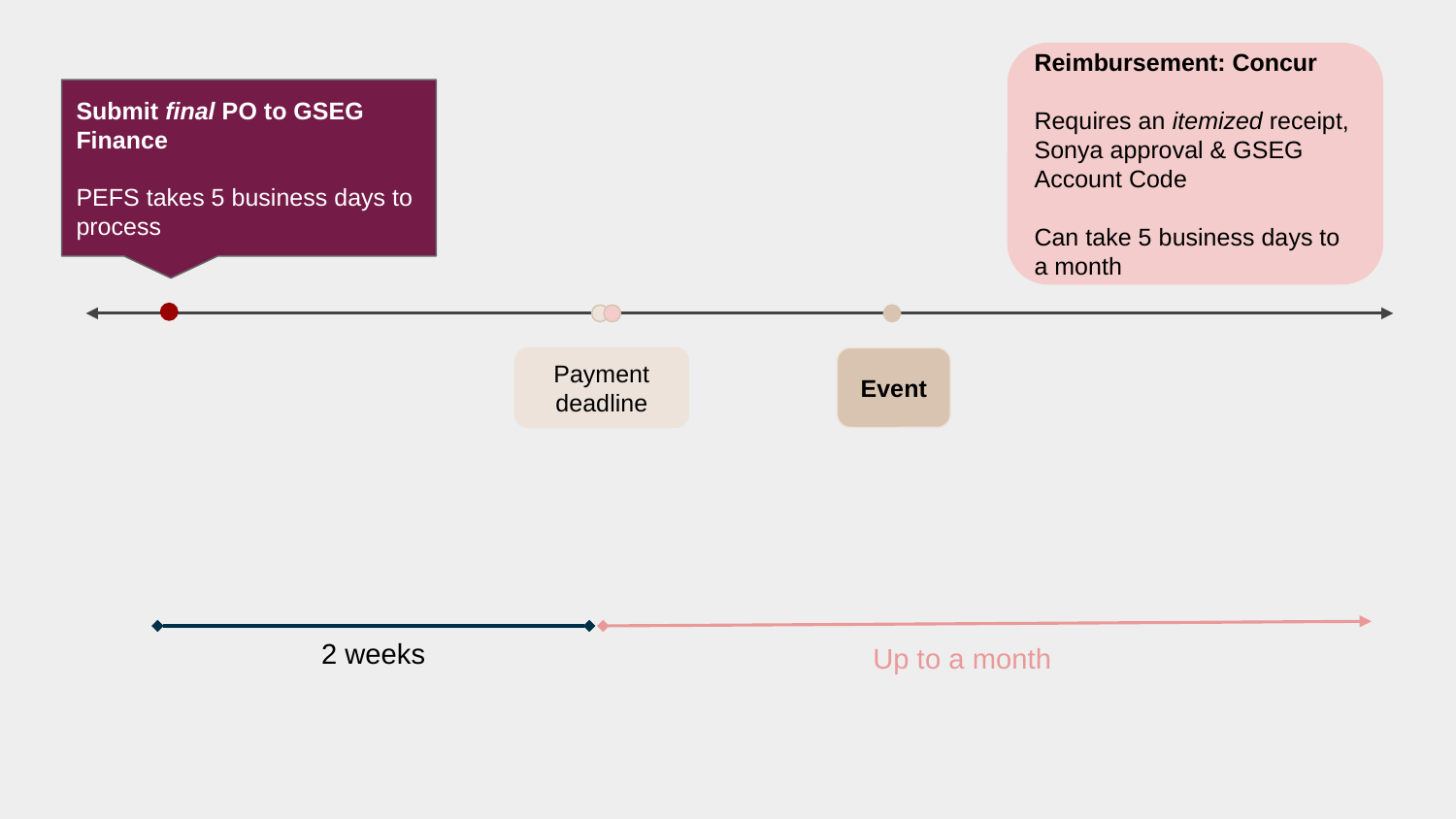

Reimbursement: Concur

Requires an itemized receipt, Sonya approval & GSEG Account Code

Can take 5 business days to a month
#
Submit final PO to GSEG Finance

PEFS takes 5 business days to process

Payment deadline
Event
2 weeks
Up to a month